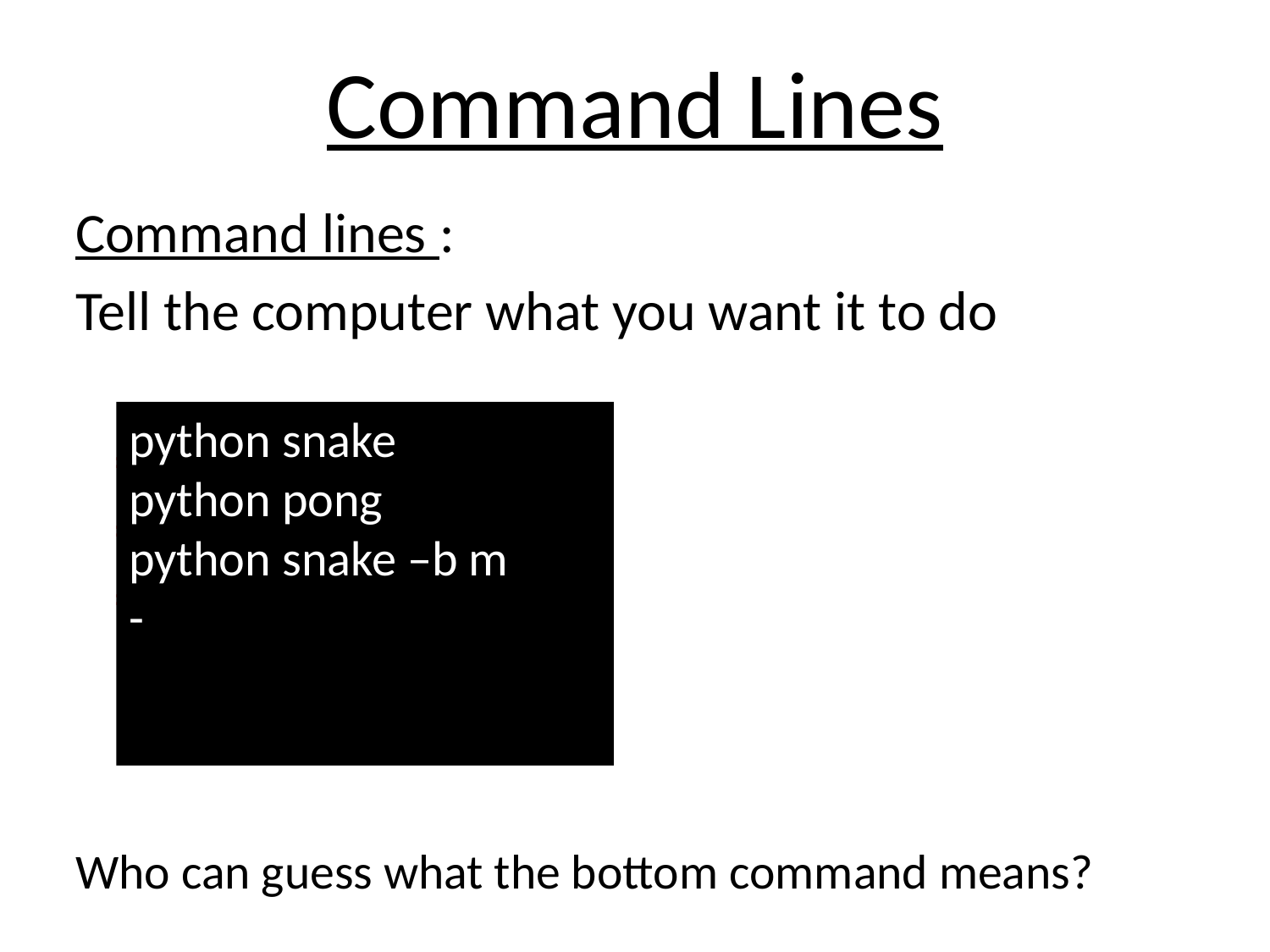

# Command Lines
Command lines :
Tell the computer what you want it to do

						= Open the game Snake
						= Open the game Pong
						= ???

Who can guess what the bottom command means?

python snake
python pong
python snake –b m
-